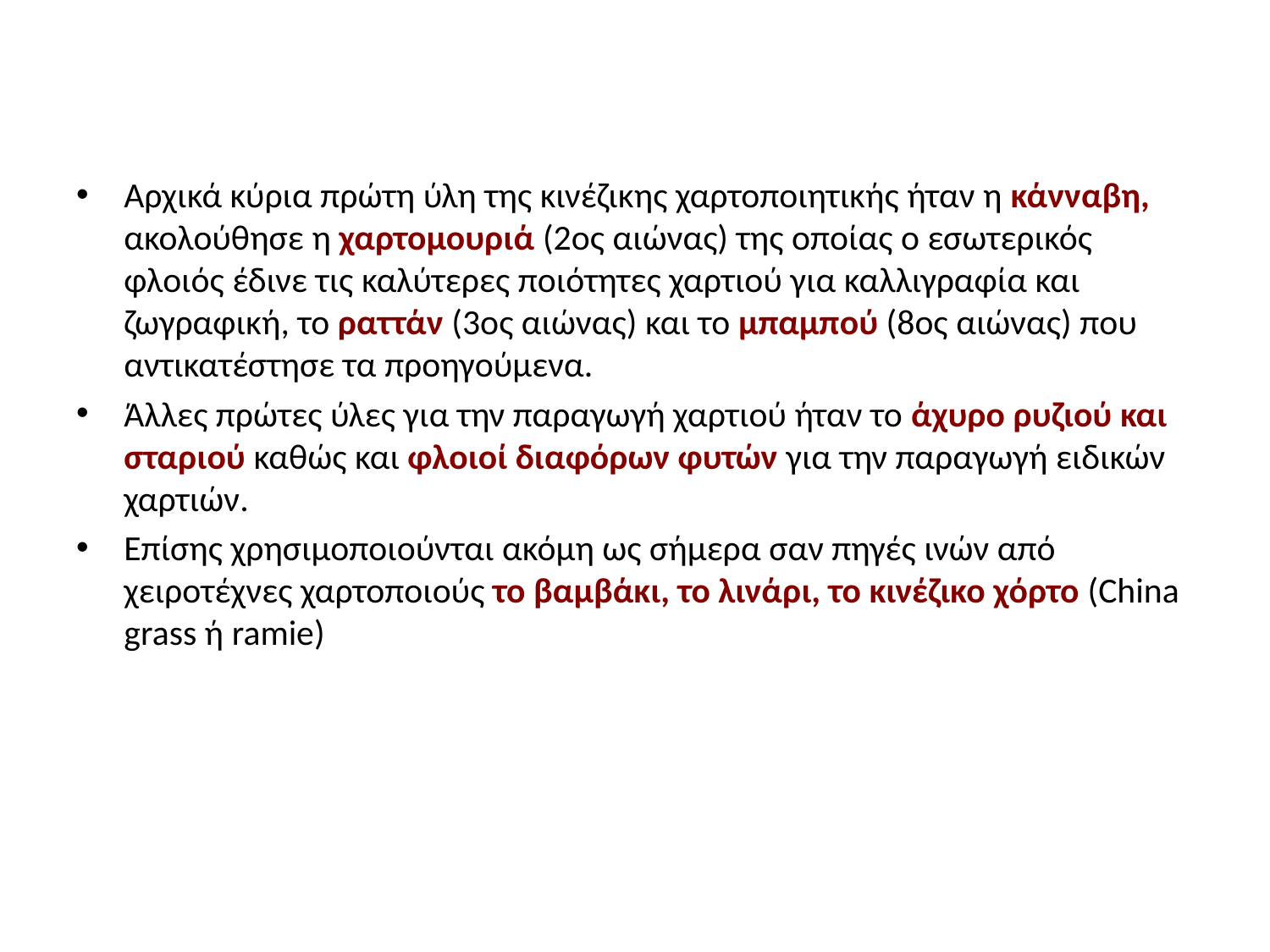

#
Αρχικά κύρια πρώτη ύλη της κινέζικης χαρτοποιητικής ήταν η κάνναβη, ακολούθησε η χαρτομουριά (2ος αιώνας) της οποίας ο εσωτερικός φλοιός έδινε τις καλύτερες ποιότητες χαρτιού για καλλιγραφία και ζωγραφική, το ραττάν (3ος αιώνας) και το μπαμπού (8ος αιώνας) που αντικατέστησε τα προηγούμενα.
Άλλες πρώτες ύλες για την παραγωγή χαρτιού ήταν το άχυρο ρυζιού και σταριού καθώς και φλοιοί διαφόρων φυτών για την παραγωγή ειδικών χαρτιών.
Επίσης χρησιμοποιούνται ακόμη ως σήμερα σαν πηγές ινών από χειροτέχνες χαρτοποιούς το βαμβάκι, το λινάρι, το κινέζικο χόρτο (China grass ή ramie)